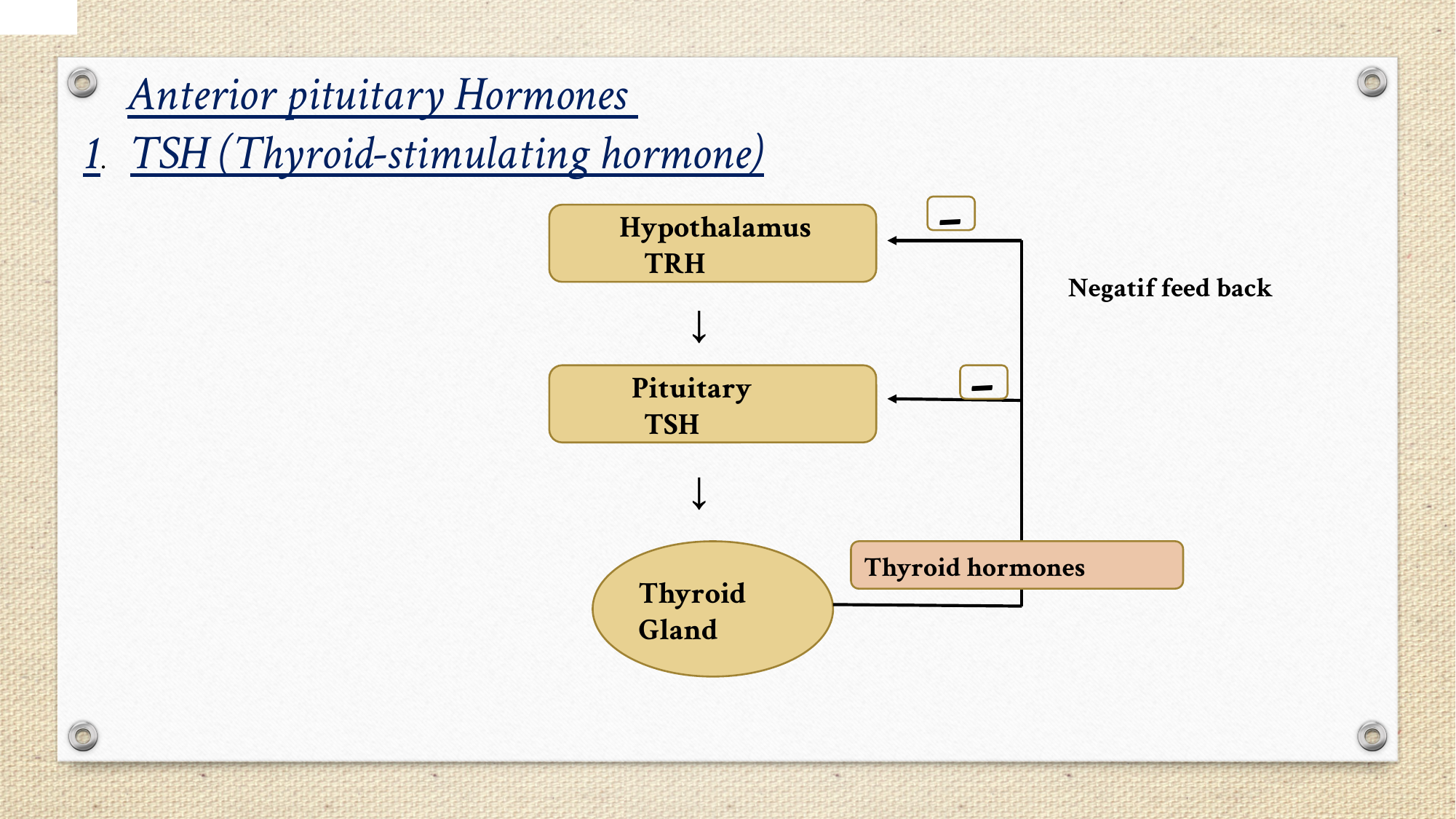

Anterior pituitary Hormones

1.
TSH (Thyroid-stimulating hormone)
-

         Hypothalamus
             TRH
Negatif feed back
↓
-
           Pituitary
             TSH
-
↓
Thyroid Gland
Thyroid hormones